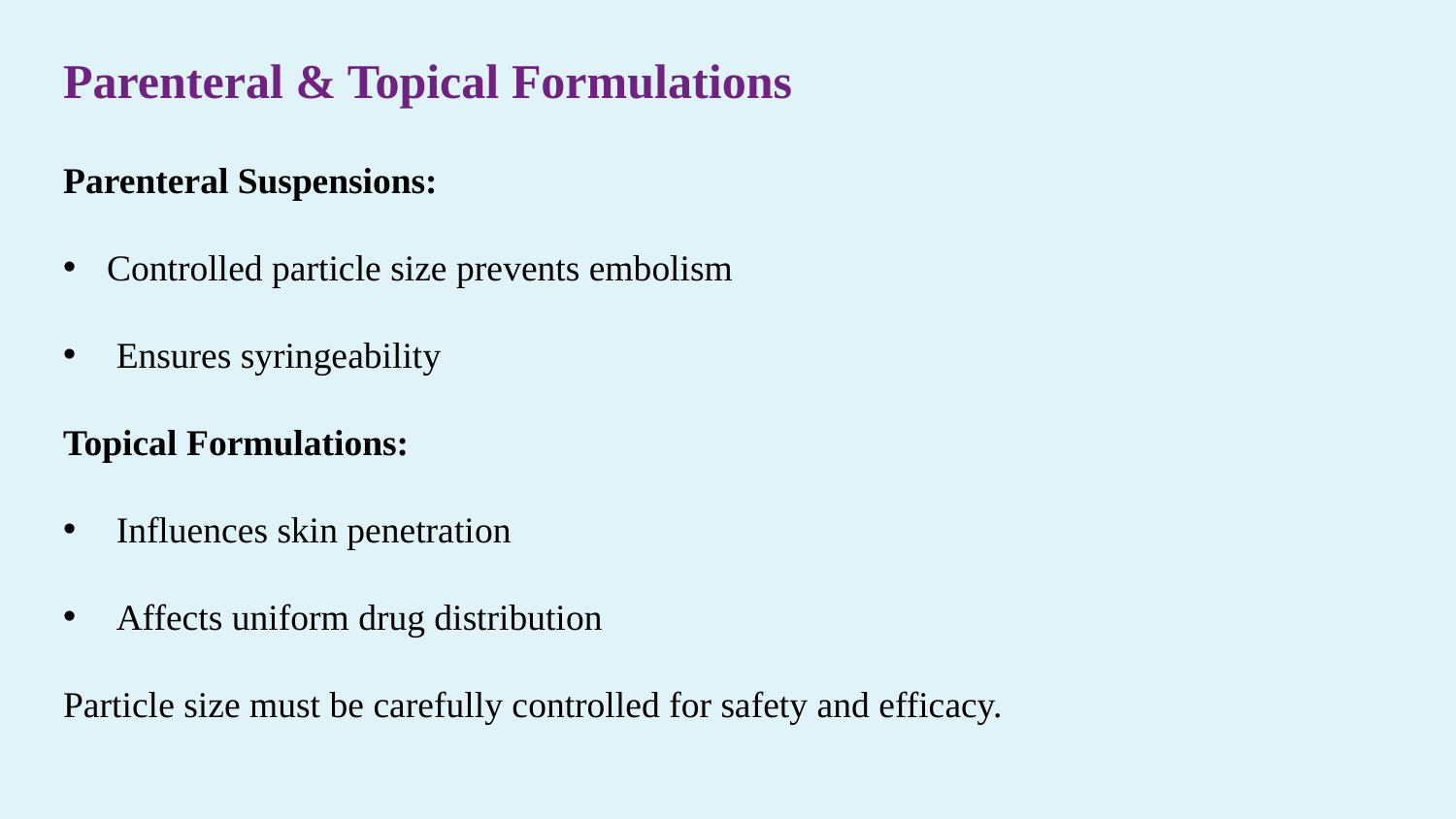

Parenteral & Topical Formulations

Parenteral Suspensions:
 Controlled particle size prevents embolism
  Ensures syringeability
Topical Formulations:
  Influences skin penetration
  Affects uniform drug distribution
Particle size must be carefully controlled for safety and efficacy.